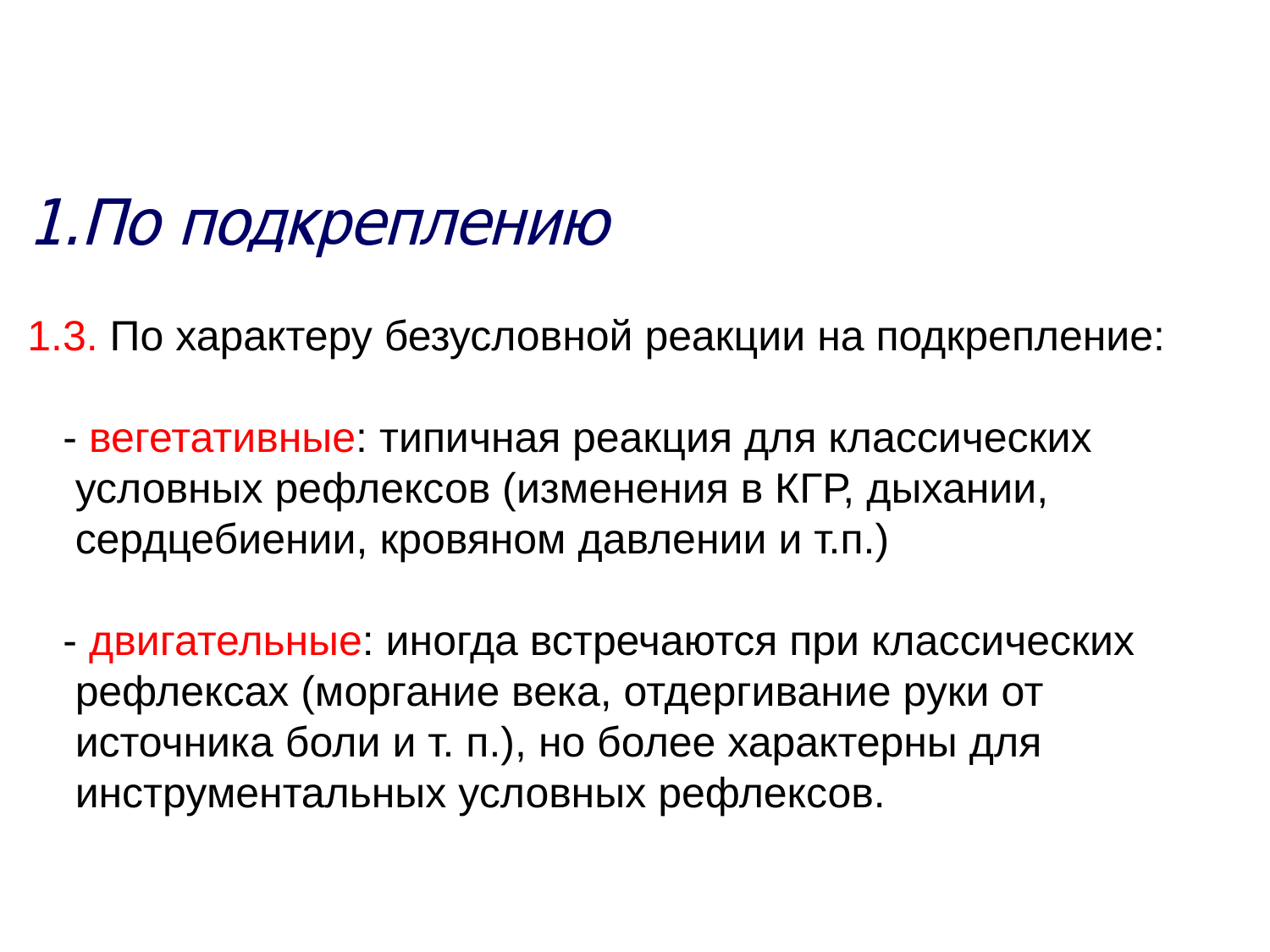

По подкреплению

1.3. По характеру безусловной реакции на подкрепление:

   - вегетативные: типичная реакция для классических условных рефлексов (изменения в КГР, дыхании, сердцебиении, кровяном давлении и т.п.)

   - двигательные: иногда встречаются при классических рефлексах (моргание века, отдергивание руки от источника боли и т. п.), но более характерны для инструментальных условных рефлексов.